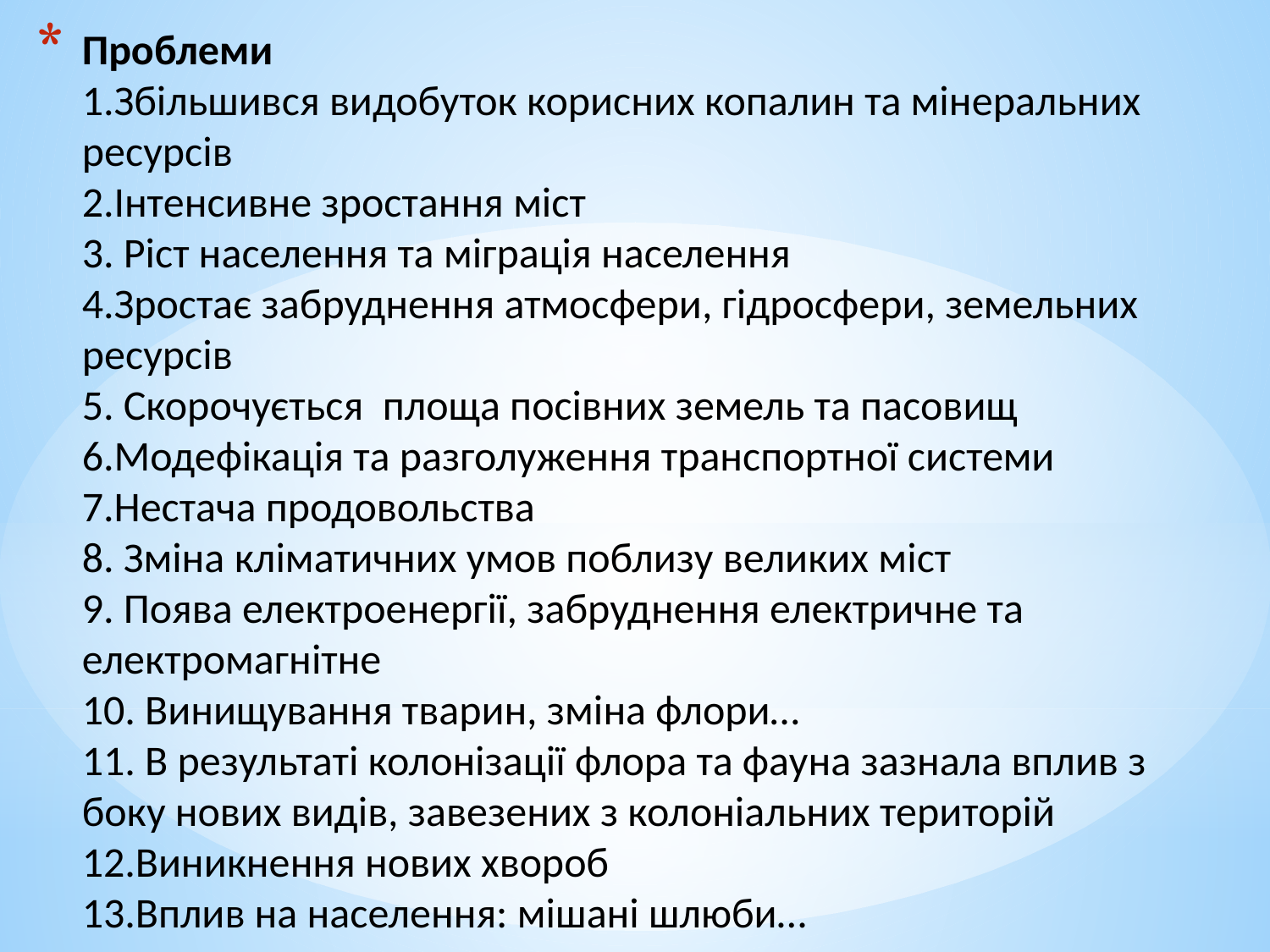

# Проблеми 1.Збільшився видобуток корисних копалин та мінеральних ресурсів 2.Інтенсивне зростання міст 3. Ріст населення та міграція населення 4.Зростає забруднення атмосфери, гідросфери, земельних ресурсів 5. Скорочується  площа посівних земель та пасовищ 6.Модефікація та разголуження транспортної системи 7.Нестача продовольства 8. Зміна кліматичних умов поблизу великих міст 9. Поява електроенергії, забруднення електричне та електромагнітне 10. Винищування тварин, зміна флори… 11. В результаті колонізації флора та фауна зазнала вплив з боку нових видів, завезених з колоніальних територій 12.Виникнення нових хвороб 13.Вплив на населення: мішані шлюби…